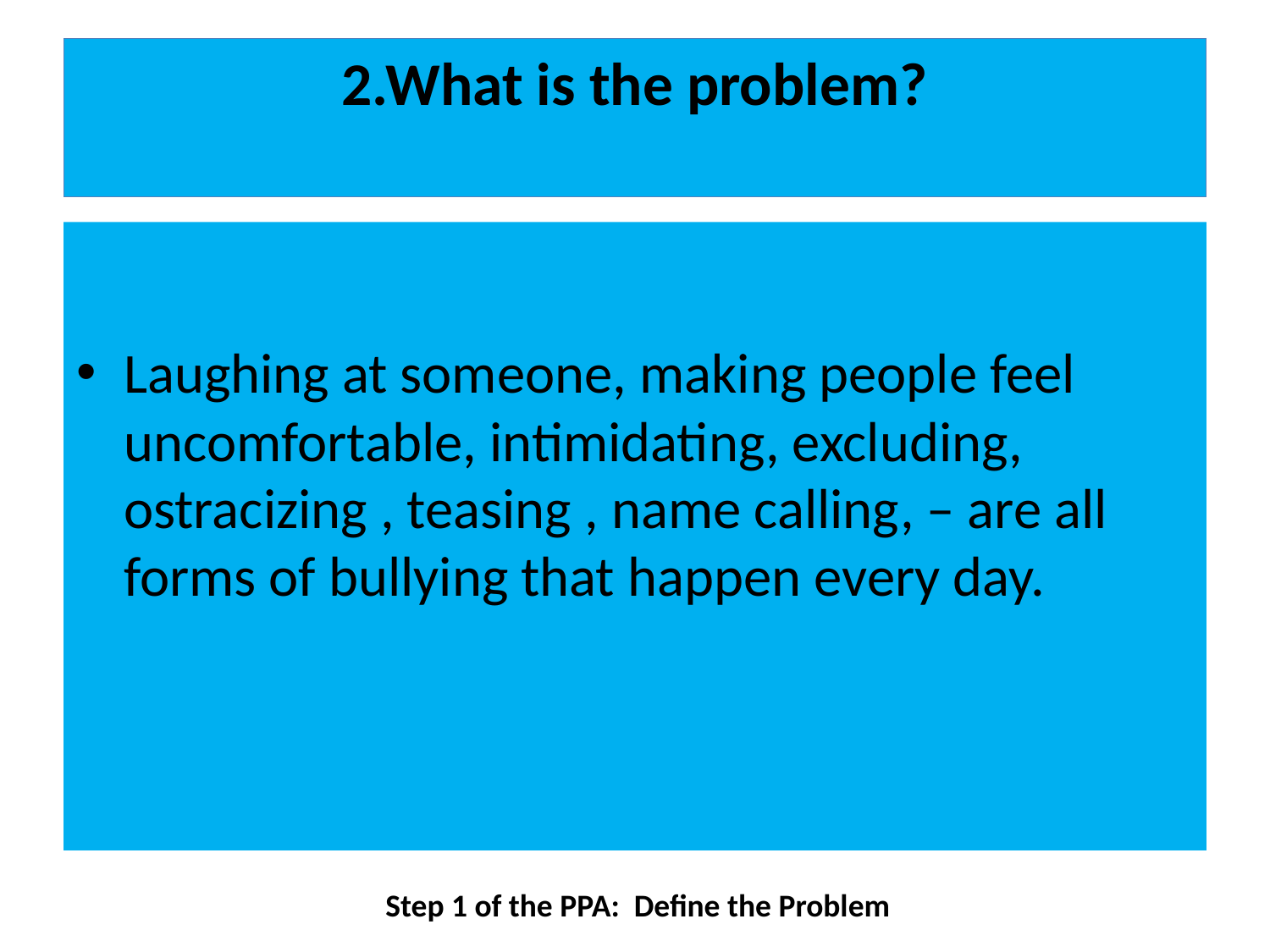

# 2.What is the problem?

Laughing at someone, making people feel uncomfortable, intimidating, excluding, ostracizing , teasing , name calling, – are all forms of bullying that happen every day.

Step 1 of the PPA:  Define the Problem